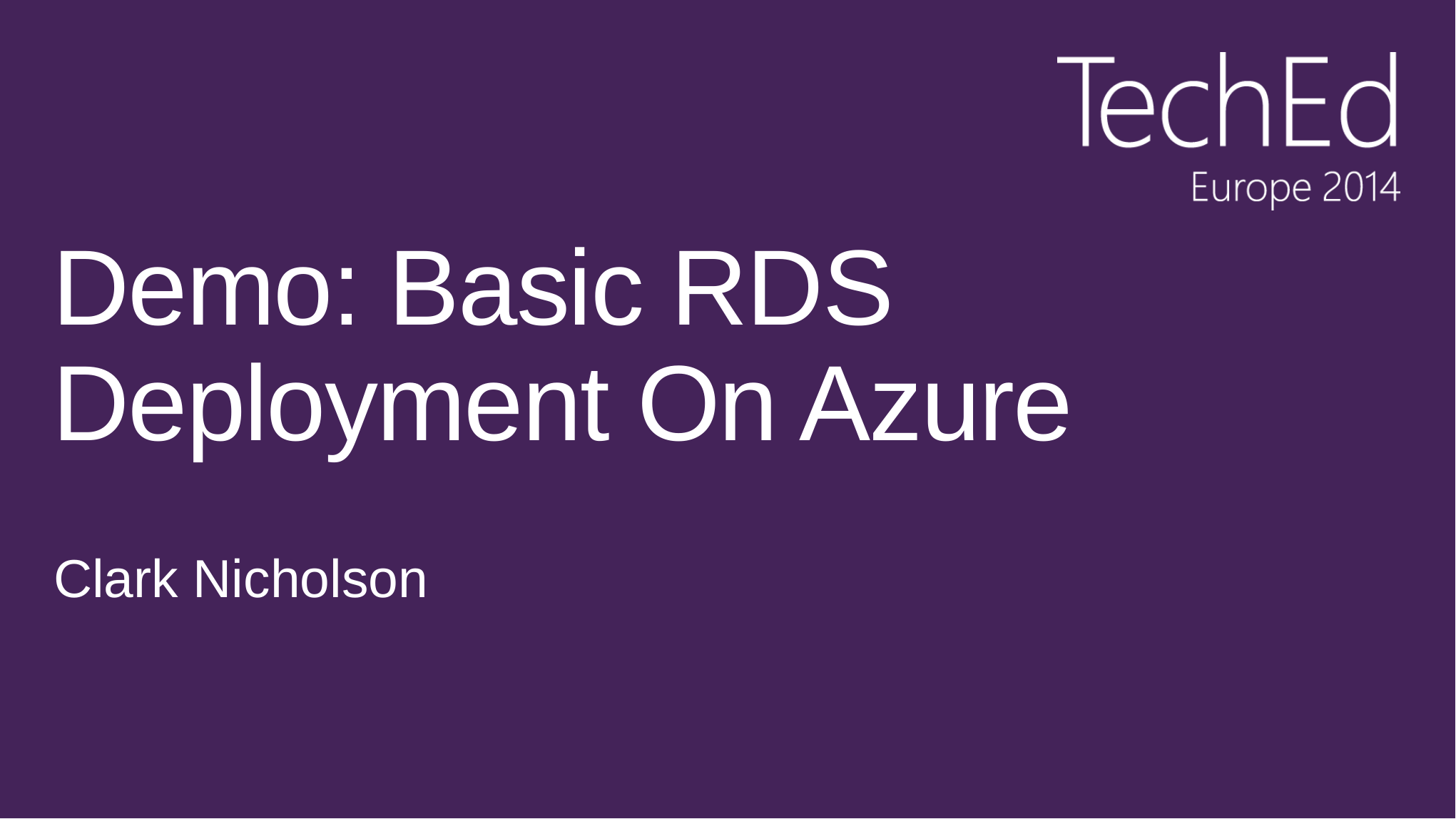

# Demo: Basic RDS Deployment On Azure
Clark Nicholson